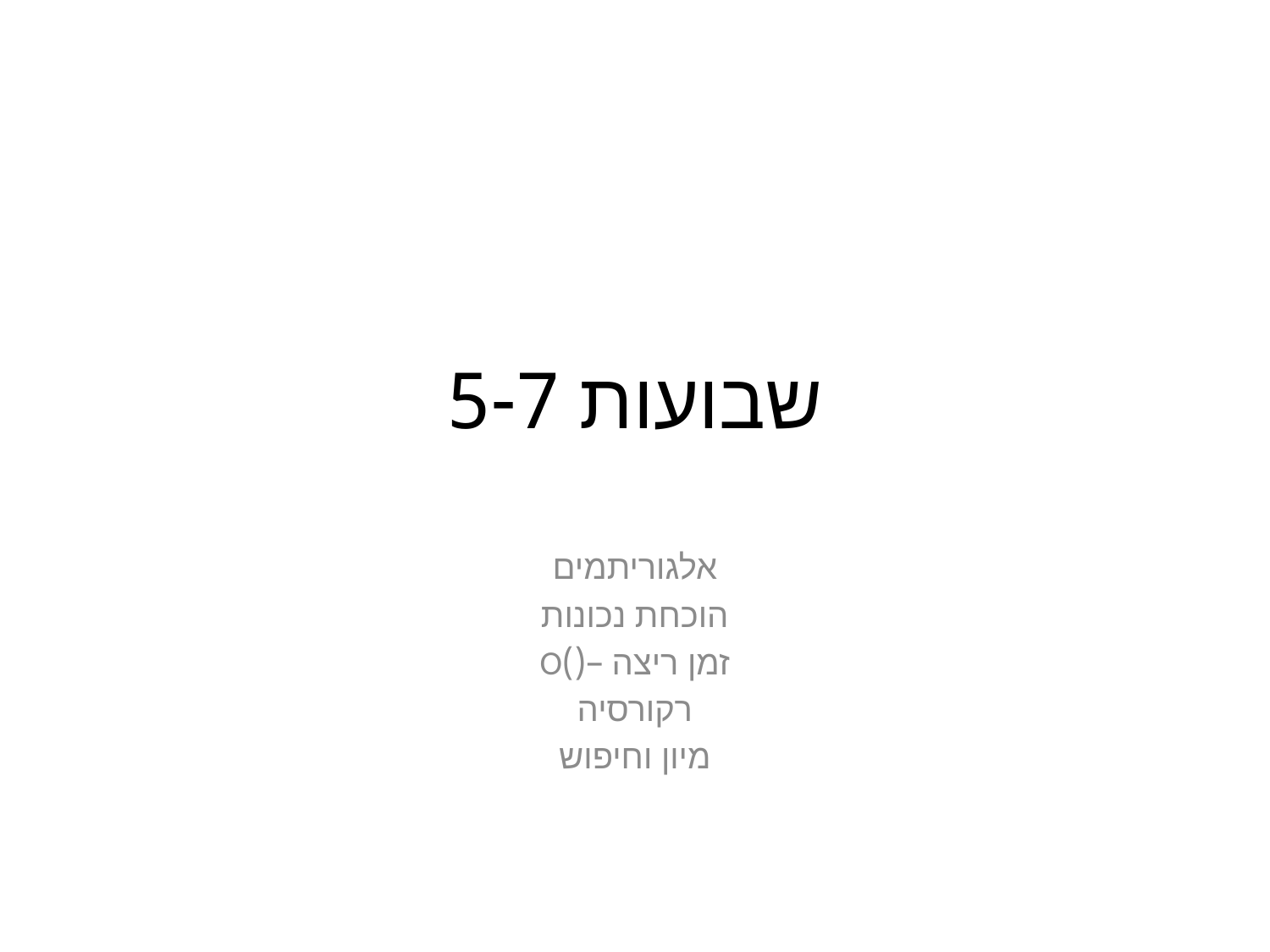

# שבועות 5-7
אלגוריתמים
הוכחת נכונות
זמן ריצה –()O
רקורסיה
מיון וחיפוש